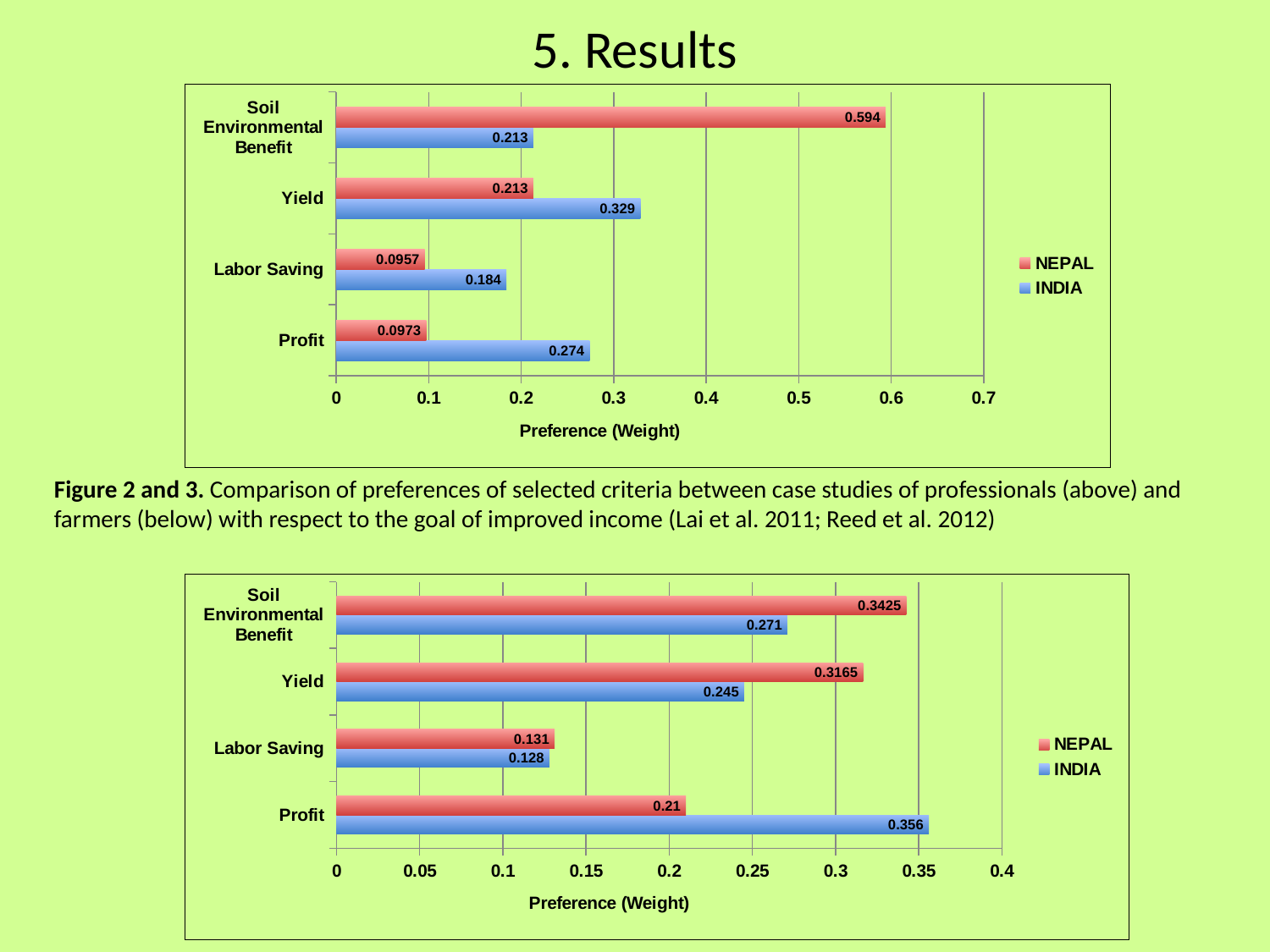

# 5. Results

### Chart

| Category | INDIA | NEPAL |
|---|---|---|
| Profit | 0.274 | 0.0973 |
| Labor Saving | 0.184 | 0.0957 |
| Yield | 0.329 | 0.213 |
| Soil Environmental Benefit | 0.213 | 0.594 |
Figure 2 and 3. Comparison of preferences of selected criteria between case studies of professionals (above) and farmers (below) with respect to the goal of improved income (Lai et al. 2011; Reed et al. 2012)

### Chart

| Category | INDIA | NEPAL |
|---|---|---|
| Profit | 0.356 | 0.21 |
| Labor Saving | 0.128 | 0.131 |
| Yield | 0.245 | 0.3165 |
| Soil Environmental Benefit | 0.271 | 0.3425 |